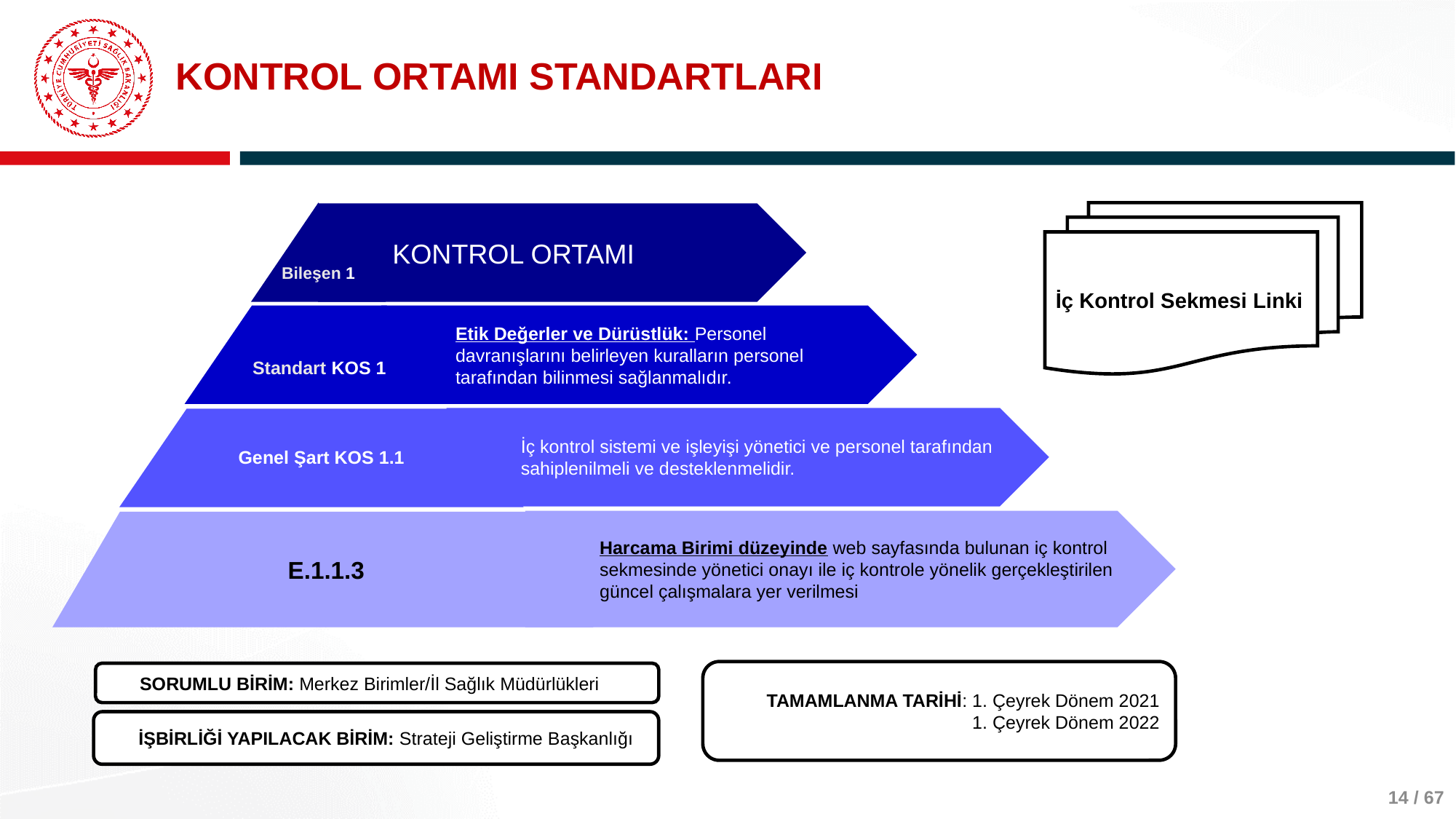

# KONTROL ORTAMI STANDARTLARI

Bileşen 1
KONTROL ORTAMI

Standart KOS 1
Etik Değerler ve Dürüstlük: Personel davranışlarını belirleyen kuralların personel tarafından bilinmesi sağlanmalıdır.
İç kontrol sistemi ve işleyişi yönetici ve personel tarafından sahiplenilmeli ve desteklenmelidir.
Genel Şart KOS 1.1
Harcama Birimi düzeyinde web sayfasında bulunan iç kontrol sekmesinde yönetici onayı ile iç kontrole yönelik gerçekleştirilen güncel çalışmalara yer verilmesi
 E.1.1.3
TAMAMLANMA TARİHİ: 1. Çeyrek Dönem 2021
1. Çeyrek Dönem 2022
SORUMLU BİRİM: Merkez Birimler/İl Sağlık Müdürlükleri
İŞBİRLİĞİ YAPILACAK BİRİM: Strateji Geliştirme Başkanlığı
İç Kontrol Sekmesi Linki
14 / 67